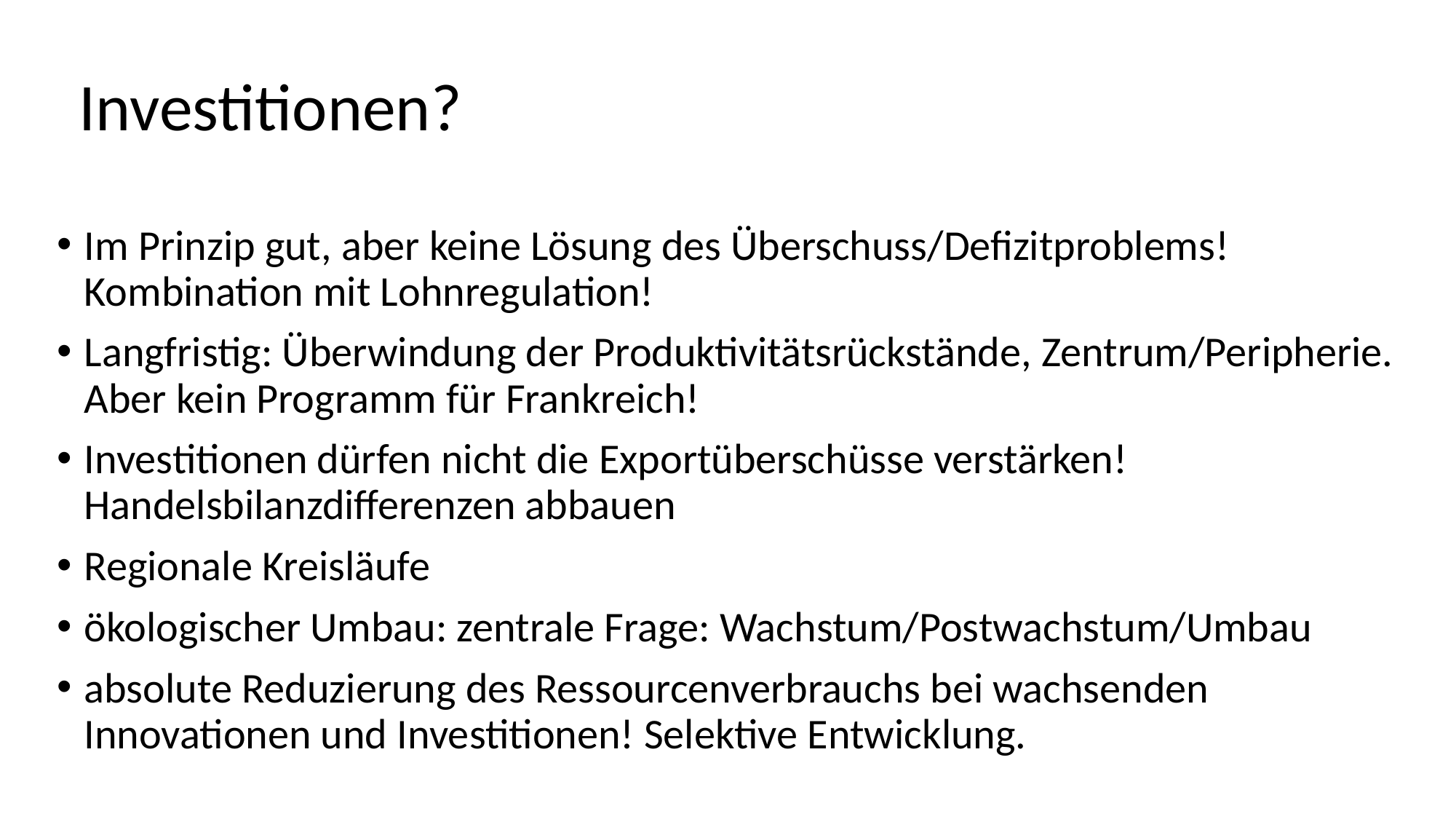

# Investitionen?
Im Prinzip gut, aber keine Lösung des Überschuss/Defizitproblems!
Kombination mit Lohnregulation!
Langfristig: Überwindung der Produktivitätsrückstände, Zentrum/Peripherie. Aber kein Programm für Frankreich!
Investitionen dürfen nicht die Exportüberschüsse verstärken! Handelsbilanzdifferenzen abbauen
Regionale Kreisläufe
ökologischer Umbau: zentrale Frage: Wachstum/Postwachstum/Umbau
absolute Reduzierung des Ressourcenverbrauchs bei wachsenden Innovationen und Investitionen! Selektive Entwicklung.